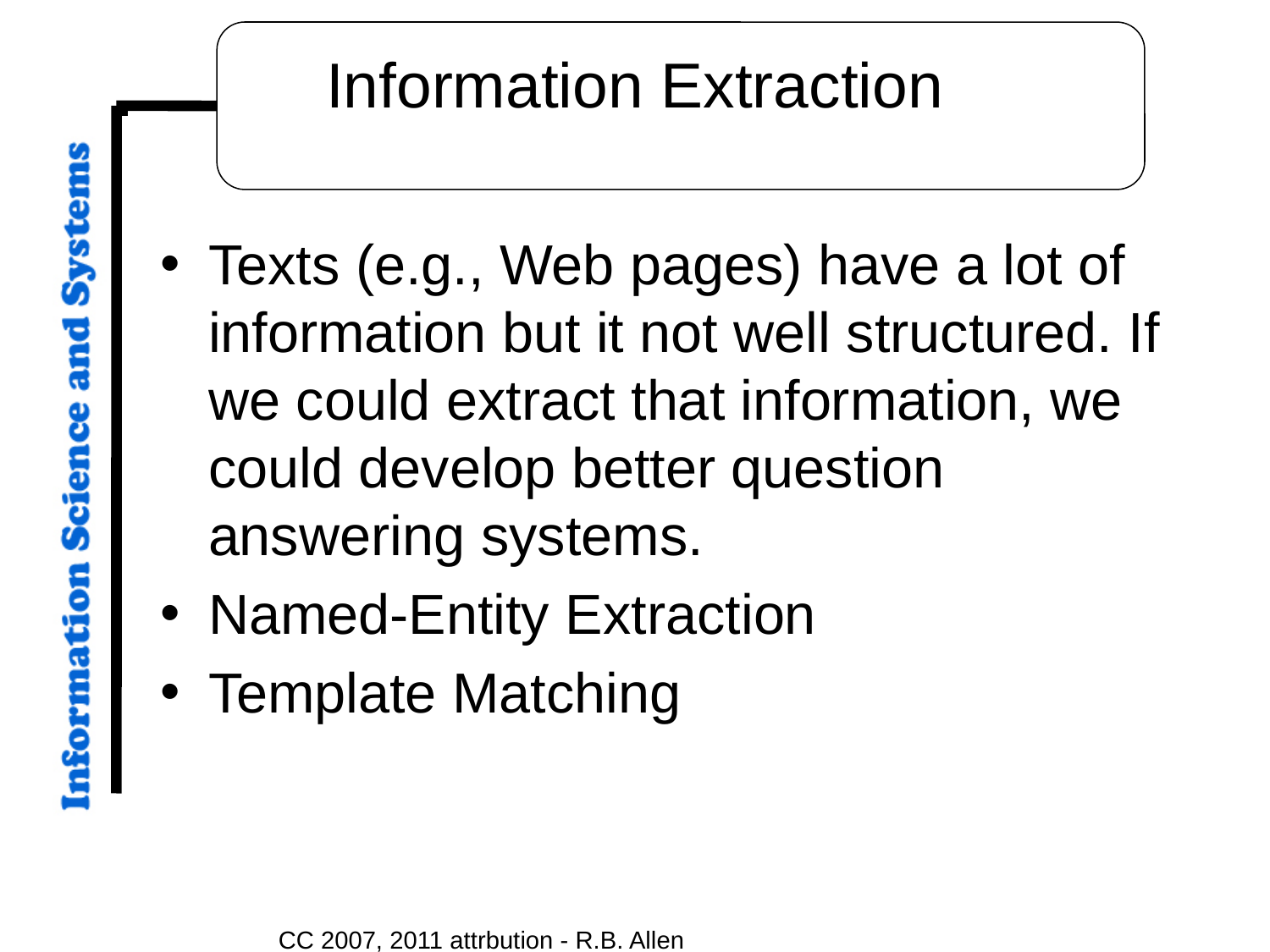

# Information Extraction
Texts (e.g., Web pages) have a lot of information but it not well structured. If we could extract that information, we could develop better question answering systems.
Named-Entity Extraction
Template Matching
CC 2007, 2011 attrbution - R.B. Allen